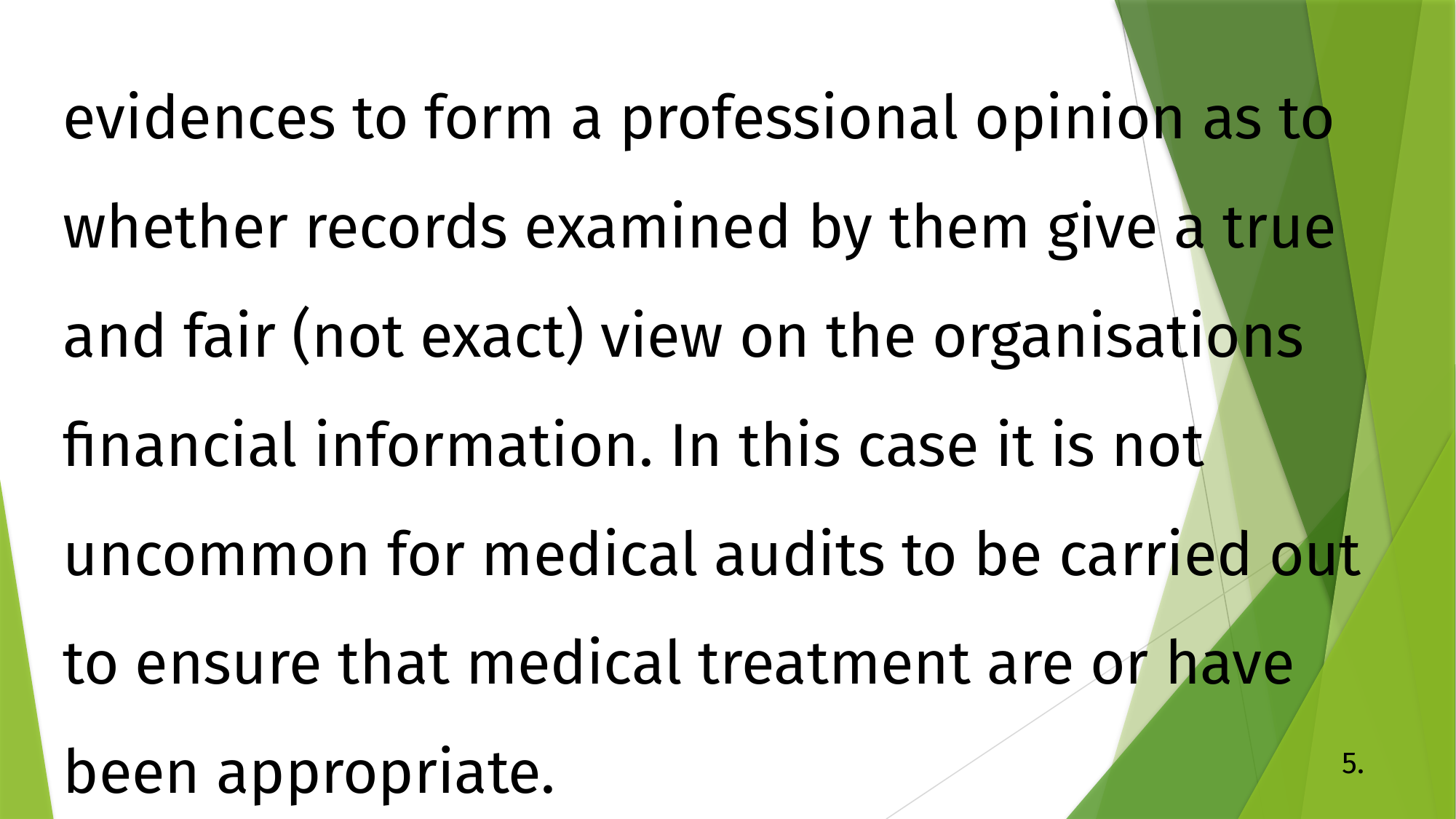

# evidences to form a professional opinion as to whether records examined by them give a true and fair (not exact) view on the organisations financial information. In this case it is not uncommon for medical audits to be carried out to ensure that medical treatment are or have been appropriate.
5.